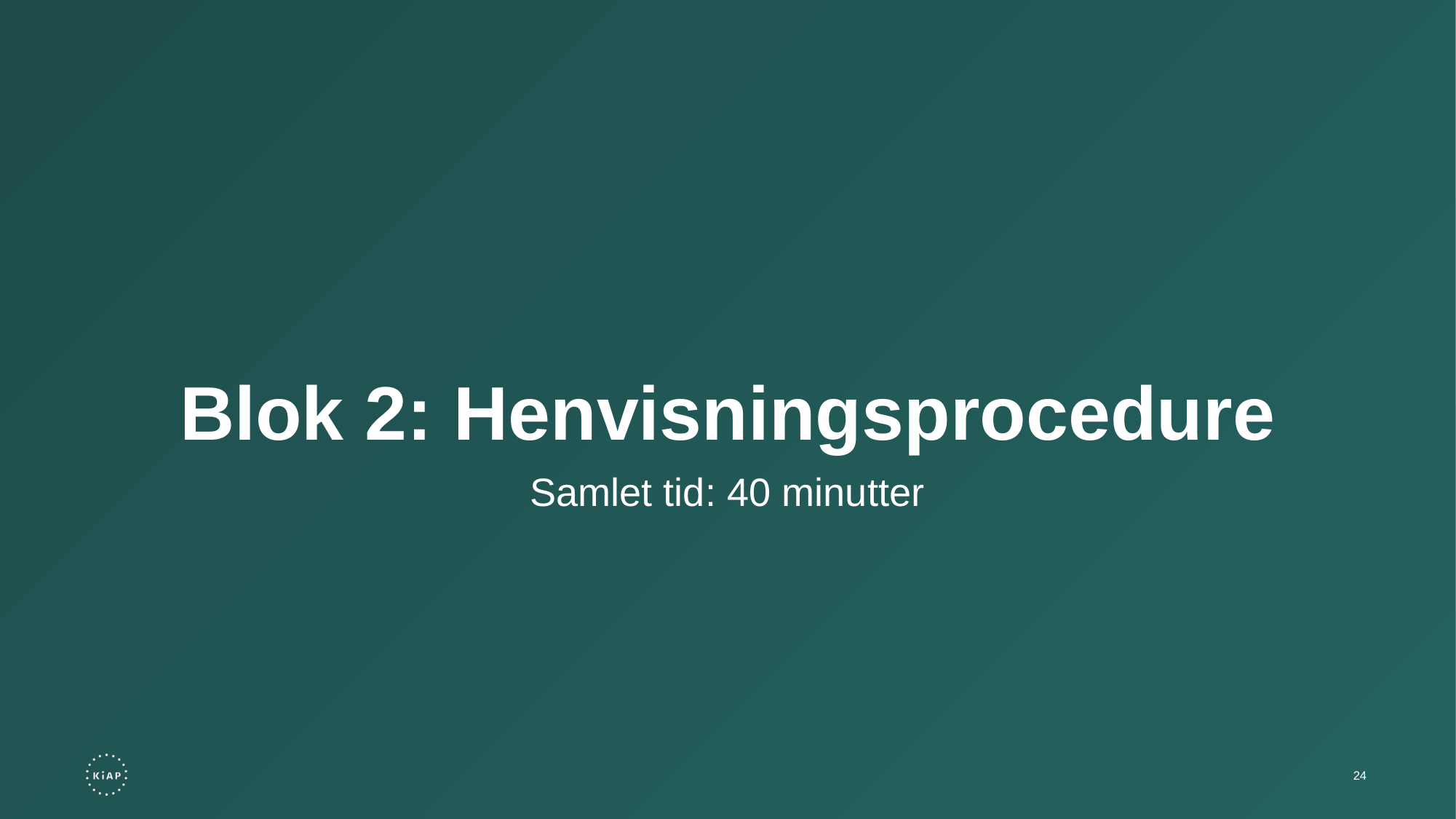

Blok 2: Henvisningsprocedure
Samlet tid: 40 minutter